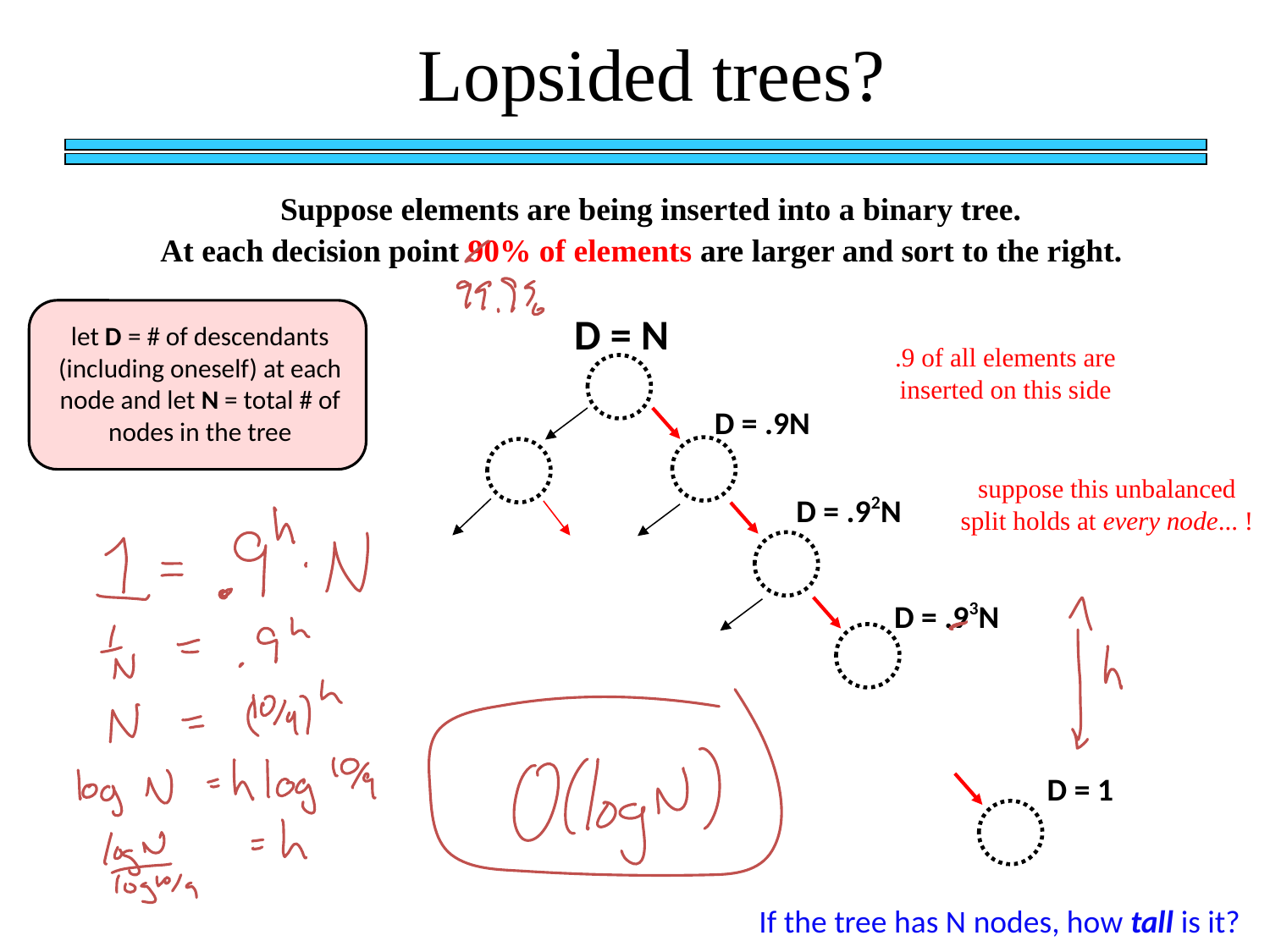

Lopsided trees?

Suppose elements are being inserted into a binary tree.
At each decision point 90% of elements are larger and sort to the right.

D = N

let D = # of descendants (including oneself) at each node and let N = total # of nodes in the tree
.9 of all elements are inserted on this side

D = .9N

suppose this unbalanced split holds at every node... !
D = .92N

D = .93N

D = 1

If the tree has N nodes, how tall is it?